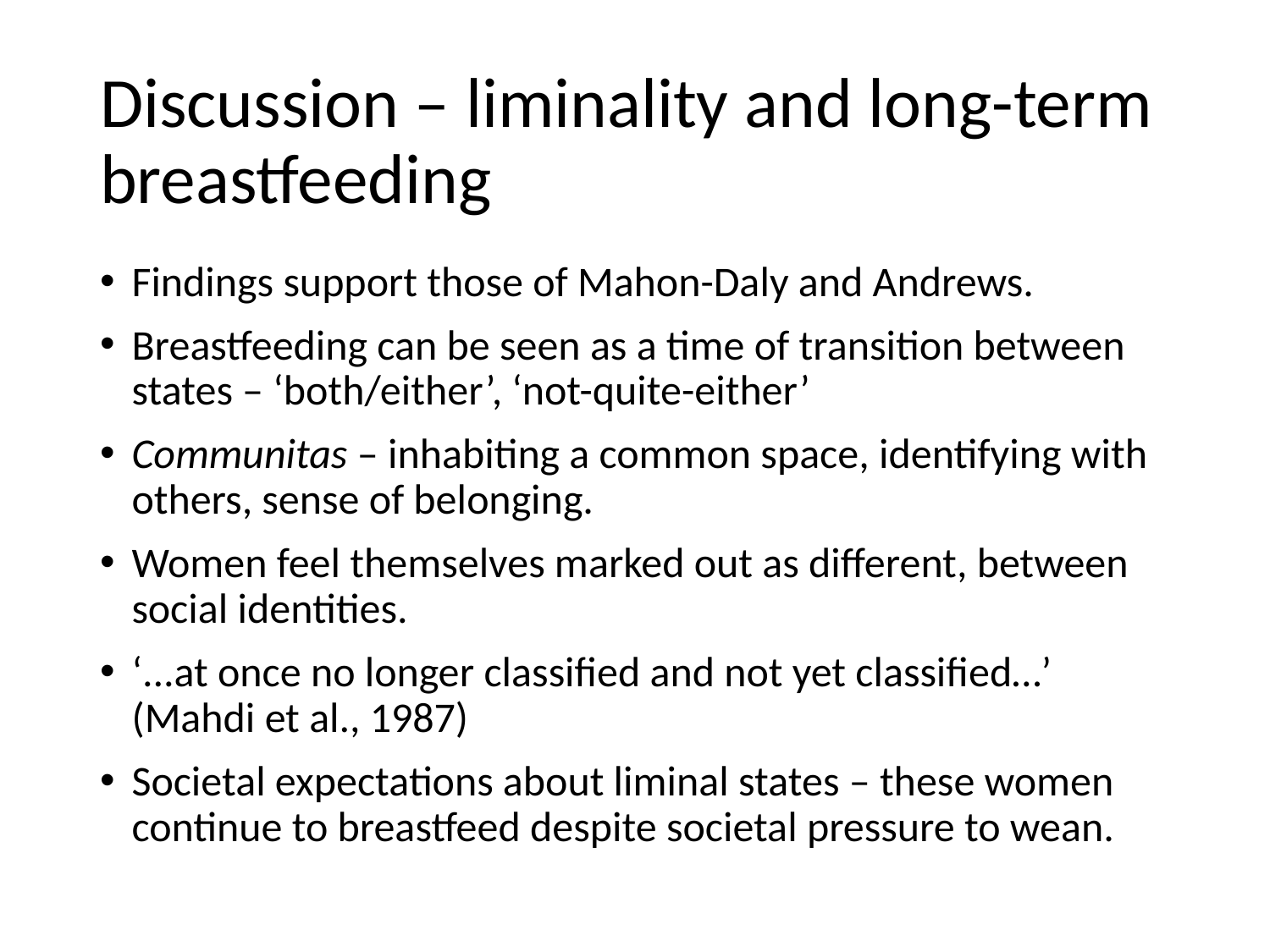

# Discussion – liminality and long-term breastfeeding
Findings support those of Mahon-Daly and Andrews.
Breastfeeding can be seen as a time of transition between states – ‘both/either’, ‘not-quite-either’
Communitas – inhabiting a common space, identifying with others, sense of belonging.
Women feel themselves marked out as different, between social identities.
‘...at once no longer classified and not yet classified…’ (Mahdi et al., 1987)
Societal expectations about liminal states – these women continue to breastfeed despite societal pressure to wean.